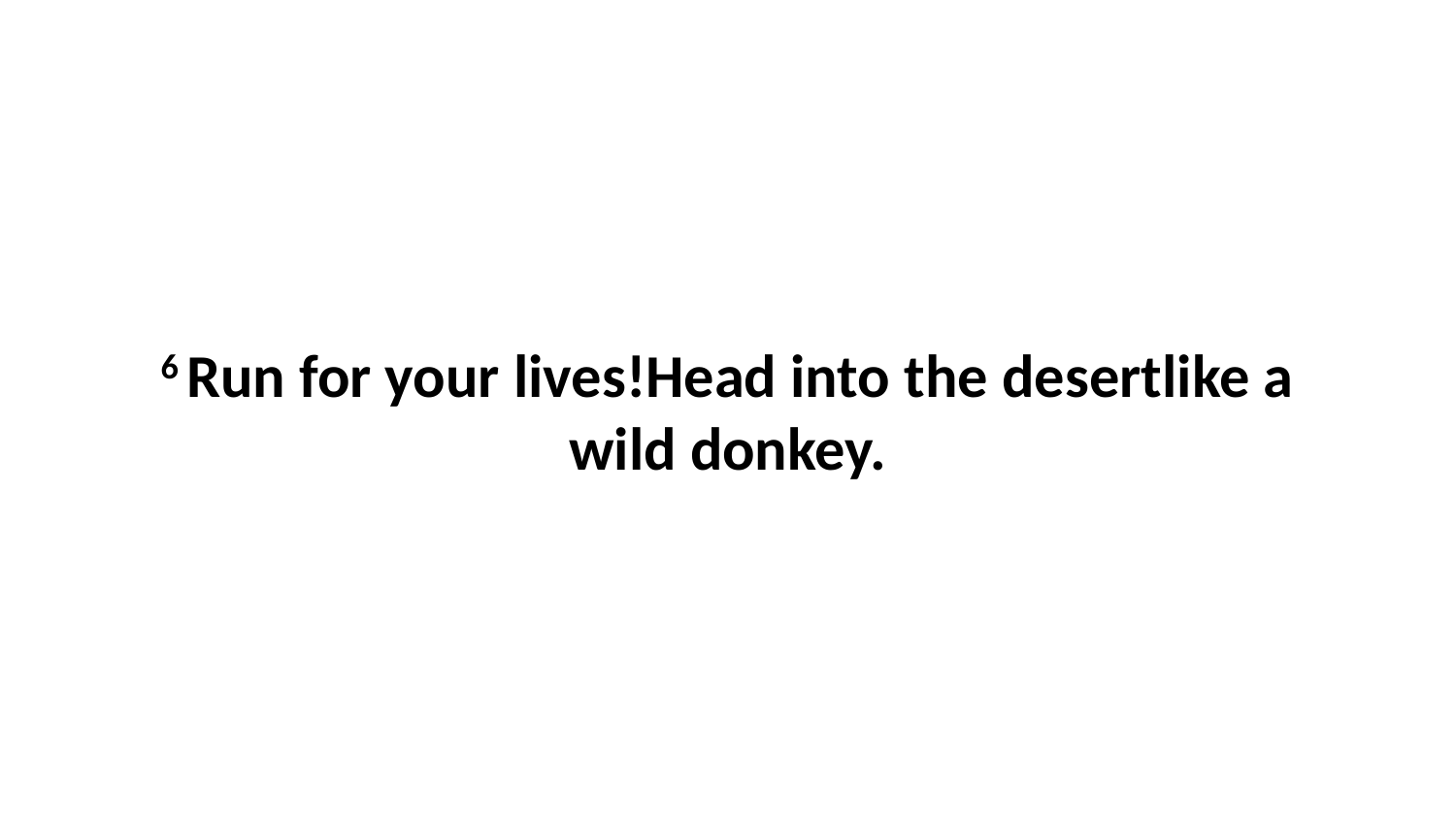

6 Run for your lives!Head into the desertlike a wild donkey.